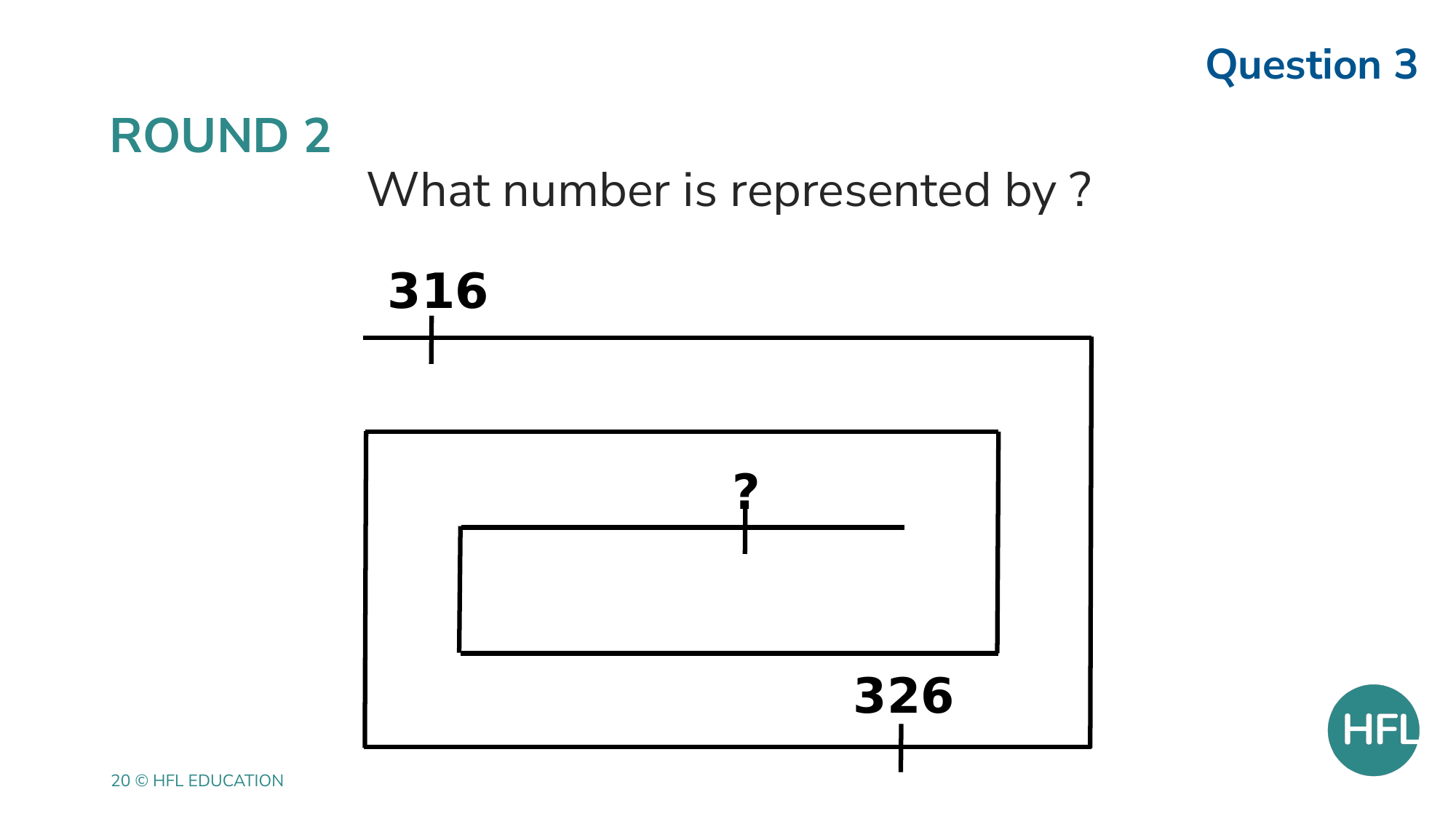

Question 3
Round 2
What number is represented by ?
316
?
326